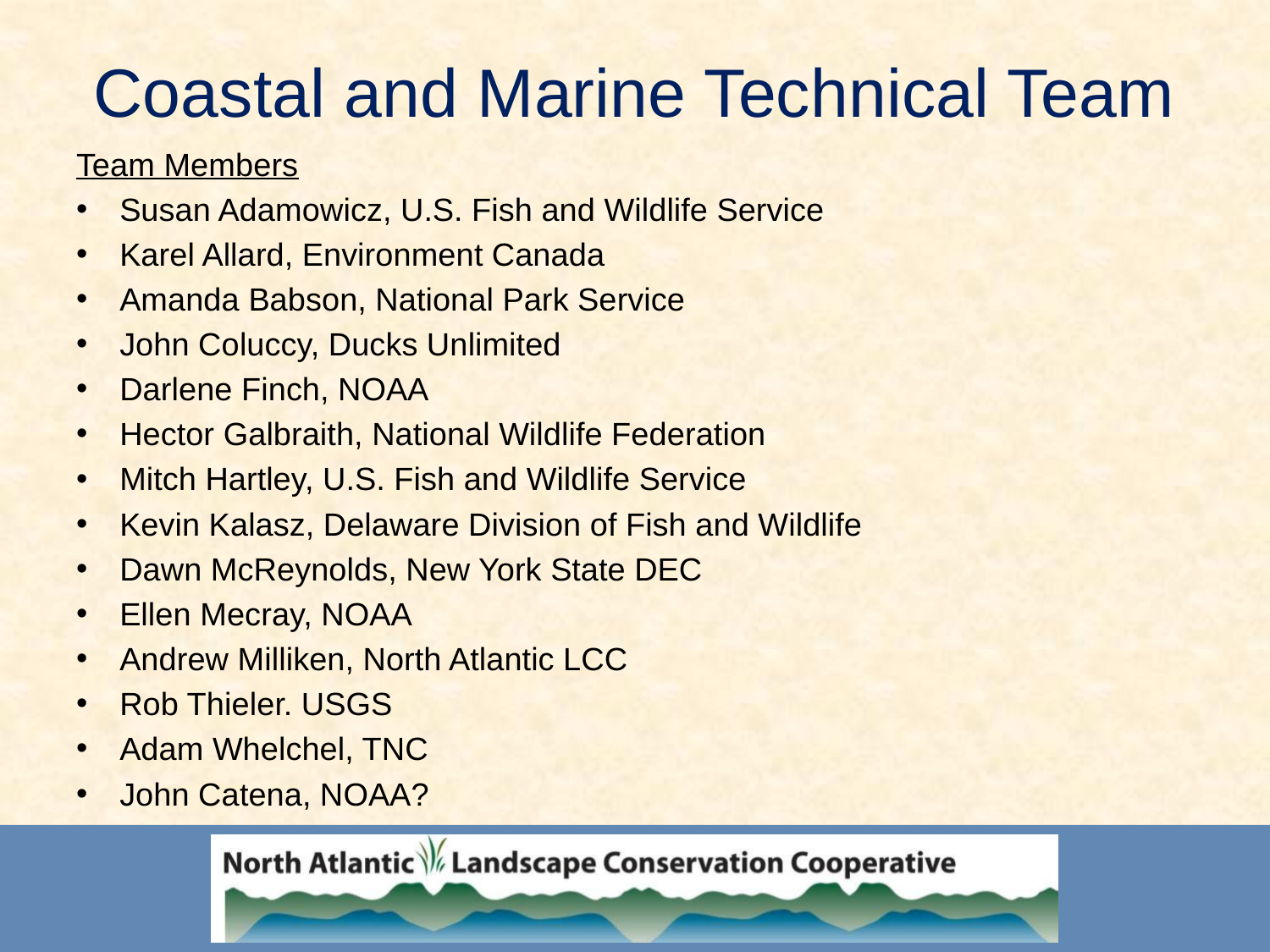

# Coastal and Marine Technical Team
Team Members
Susan Adamowicz, U.S. Fish and Wildlife Service
Karel Allard, Environment Canada
Amanda Babson, National Park Service
John Coluccy, Ducks Unlimited
Darlene Finch, NOAA
Hector Galbraith, National Wildlife Federation
Mitch Hartley, U.S. Fish and Wildlife Service
Kevin Kalasz, Delaware Division of Fish and Wildlife
Dawn McReynolds, New York State DEC
Ellen Mecray, NOAA
Andrew Milliken, North Atlantic LCC
Rob Thieler. USGS
Adam Whelchel, TNC
John Catena, NOAA?